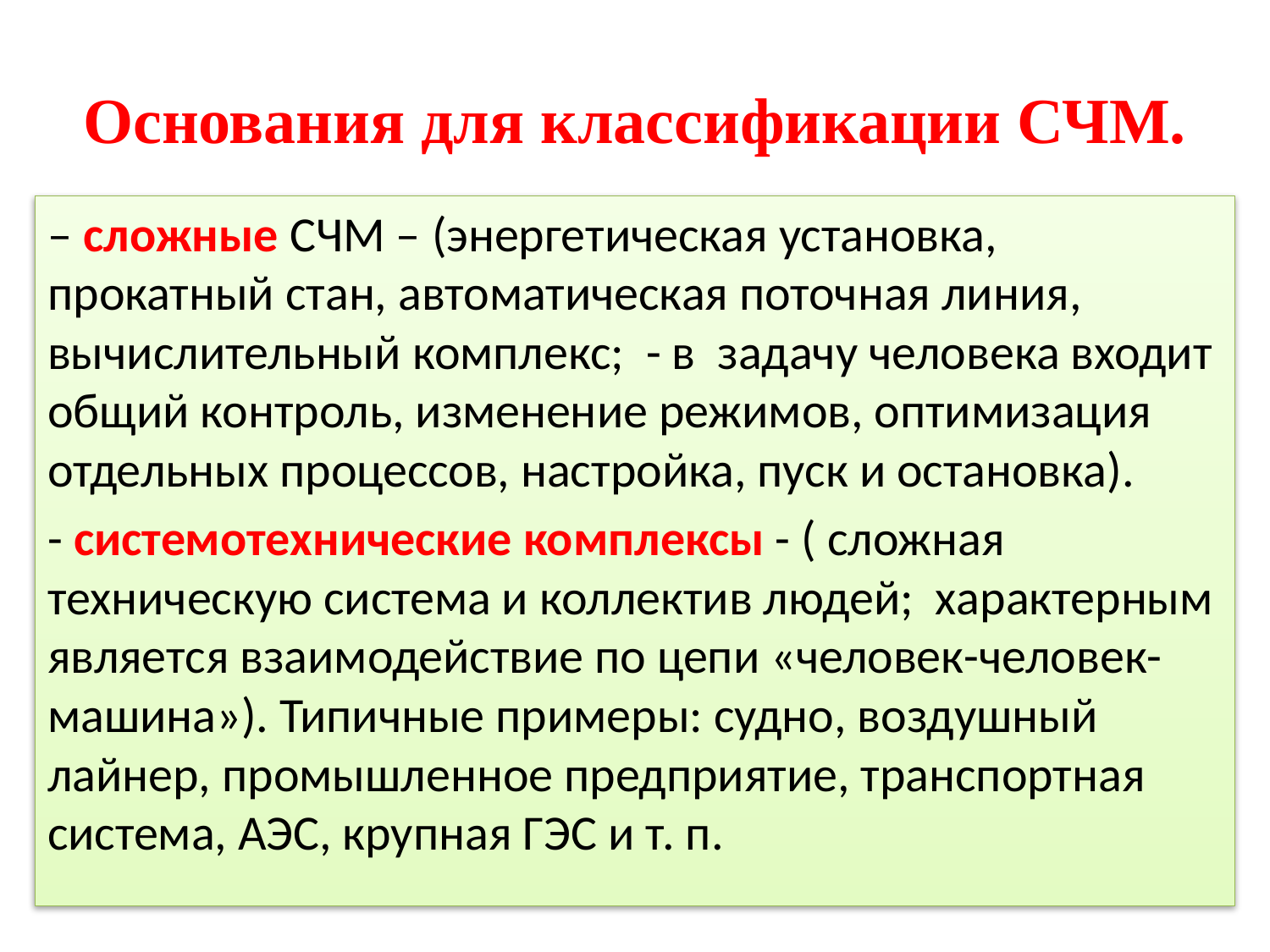

# Основания для классификации СЧМ.
– сложные СЧМ – (энергетическая установка, прокатный стан, автоматическая поточная линия, вычислительный комплекс;  - в  задачу человека входит общий контроль, изменение режимов, оптимизация отдельных процессов, настройка, пуск и остановка).
- системотехнические комплексы - ( сложная техническую система и коллектив людей;  характерным является взаимодействие по цепи «человек-человек-машина»). Типичные примеры: судно, воздушный лайнер, промышленное предприятие, транспортная система, АЭС, крупная ГЭС и т. п.